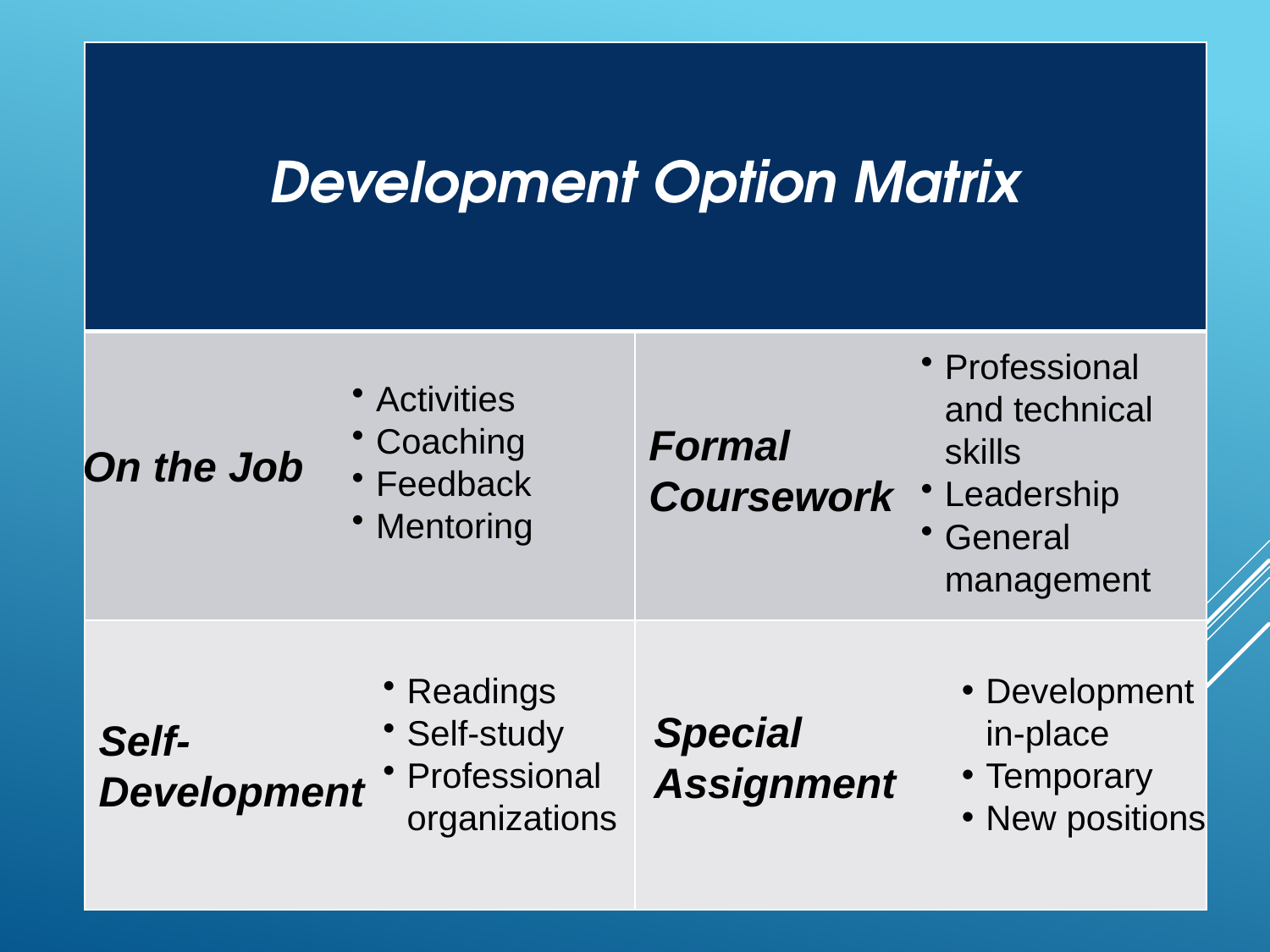

| Development Option Matrix |  |
| --- | --- |
|  |  |
|  |  |
Professional and technical skills
Leadership
General management
Activities
Coaching
Feedback
Mentoring
Formal
Coursework
On the Job
Readings
Self-study
Professional organizations
Development in-place
Temporary
New positions
Special
Assignment
Self-
Development